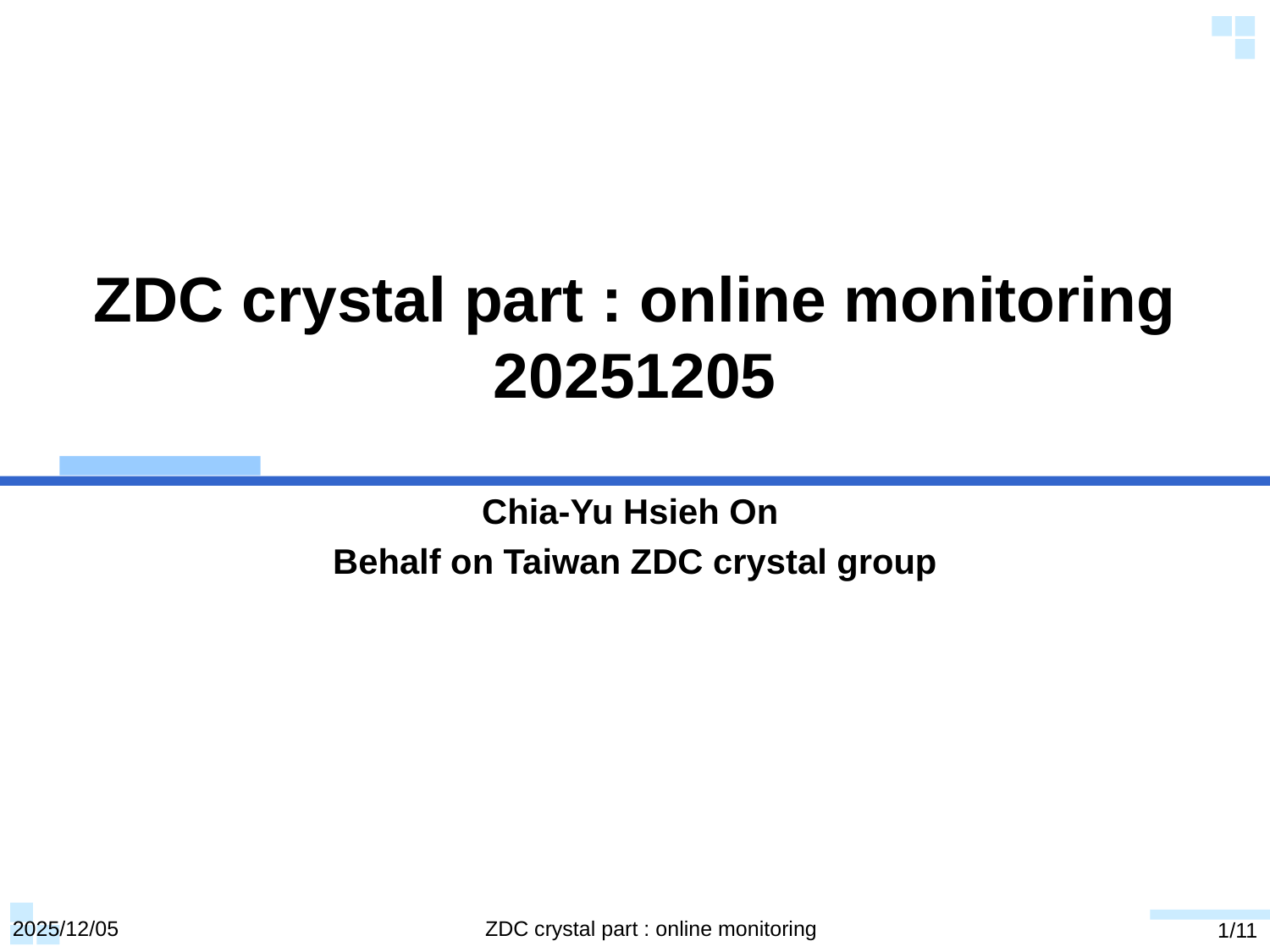

# ZDC crystal part : online monitoring 20251205
Chia-Yu Hsieh On
Behalf on Taiwan ZDC crystal group
2025/12/05
ZDC crystal part : online monitoring
1/11